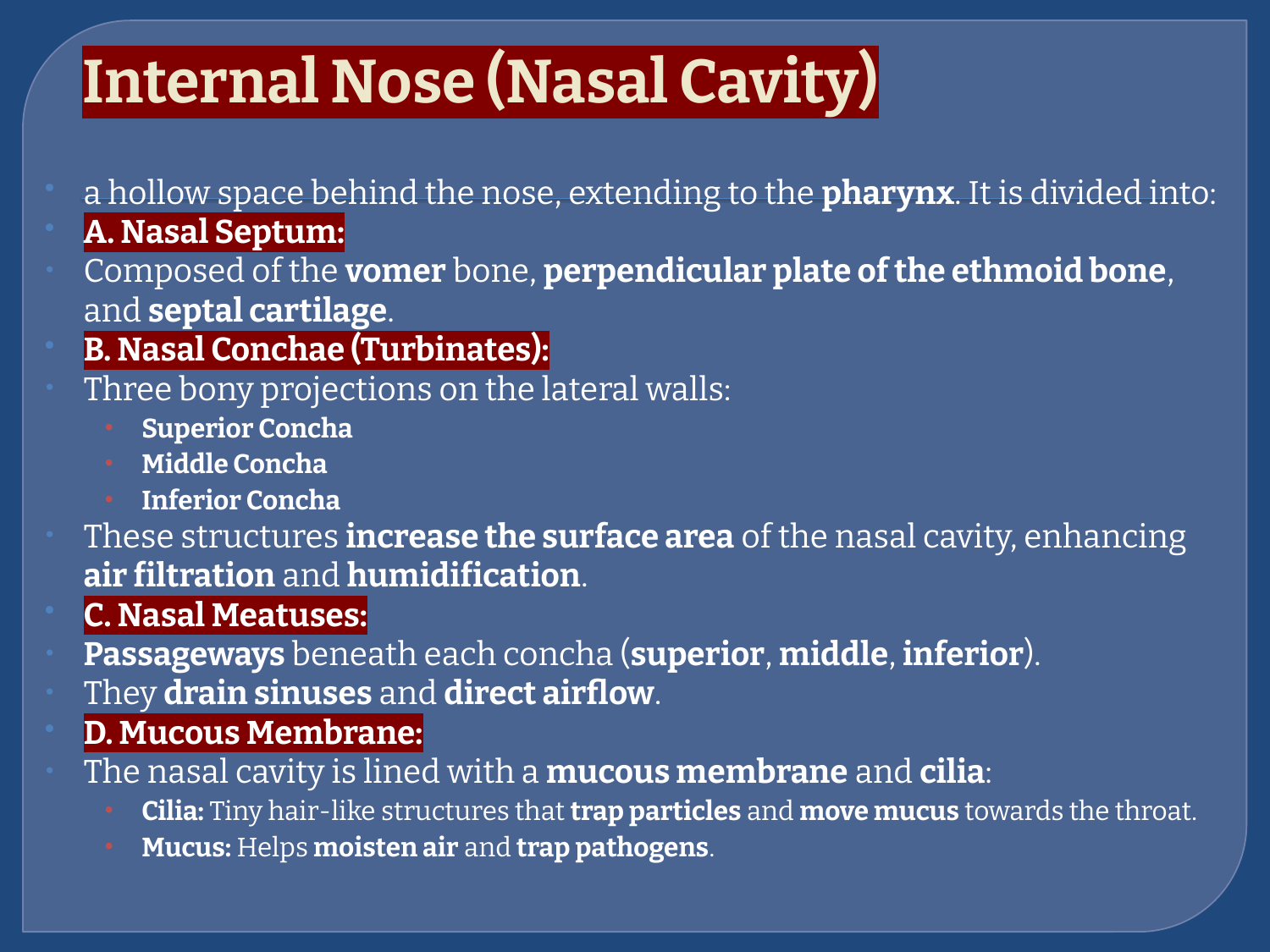

# Internal Nose (Nasal Cavity)
a hollow space behind the nose, extending to the pharynx. It is divided into:
A. Nasal Septum:
Composed of the vomer bone, perpendicular plate of the ethmoid bone, and septal cartilage.
B. Nasal Conchae (Turbinates):
Three bony projections on the lateral walls:
Superior Concha
Middle Concha
Inferior Concha
These structures increase the surface area of the nasal cavity, enhancing air filtration and humidification.
C. Nasal Meatuses:
Passageways beneath each concha (superior, middle, inferior).
They drain sinuses and direct airflow.
D. Mucous Membrane:
The nasal cavity is lined with a mucous membrane and cilia:
Cilia: Tiny hair-like structures that trap particles and move mucus towards the throat.
Mucus: Helps moisten air and trap pathogens.